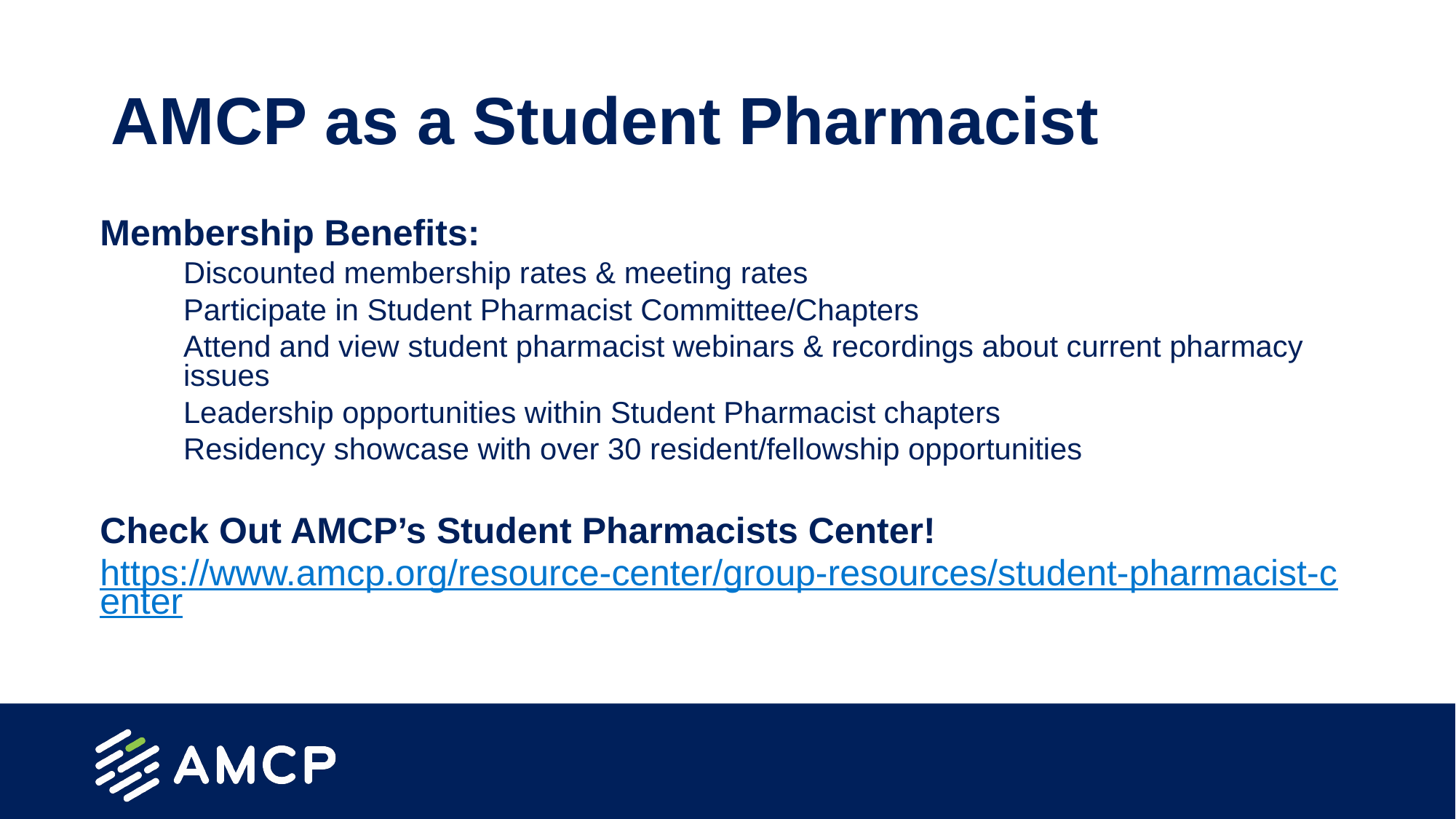

# AMCP as a Student Pharmacist
Membership Benefits:
Discounted membership rates & meeting rates
Participate in Student Pharmacist Committee/Chapters
Attend and view student pharmacist webinars & recordings about current pharmacy issues
Leadership opportunities within Student Pharmacist chapters
Residency showcase with over 30 resident/fellowship opportunities

Check Out AMCP’s Student Pharmacists Center!
https://www.amcp.org/resource-center/group-resources/student-pharmacist-center